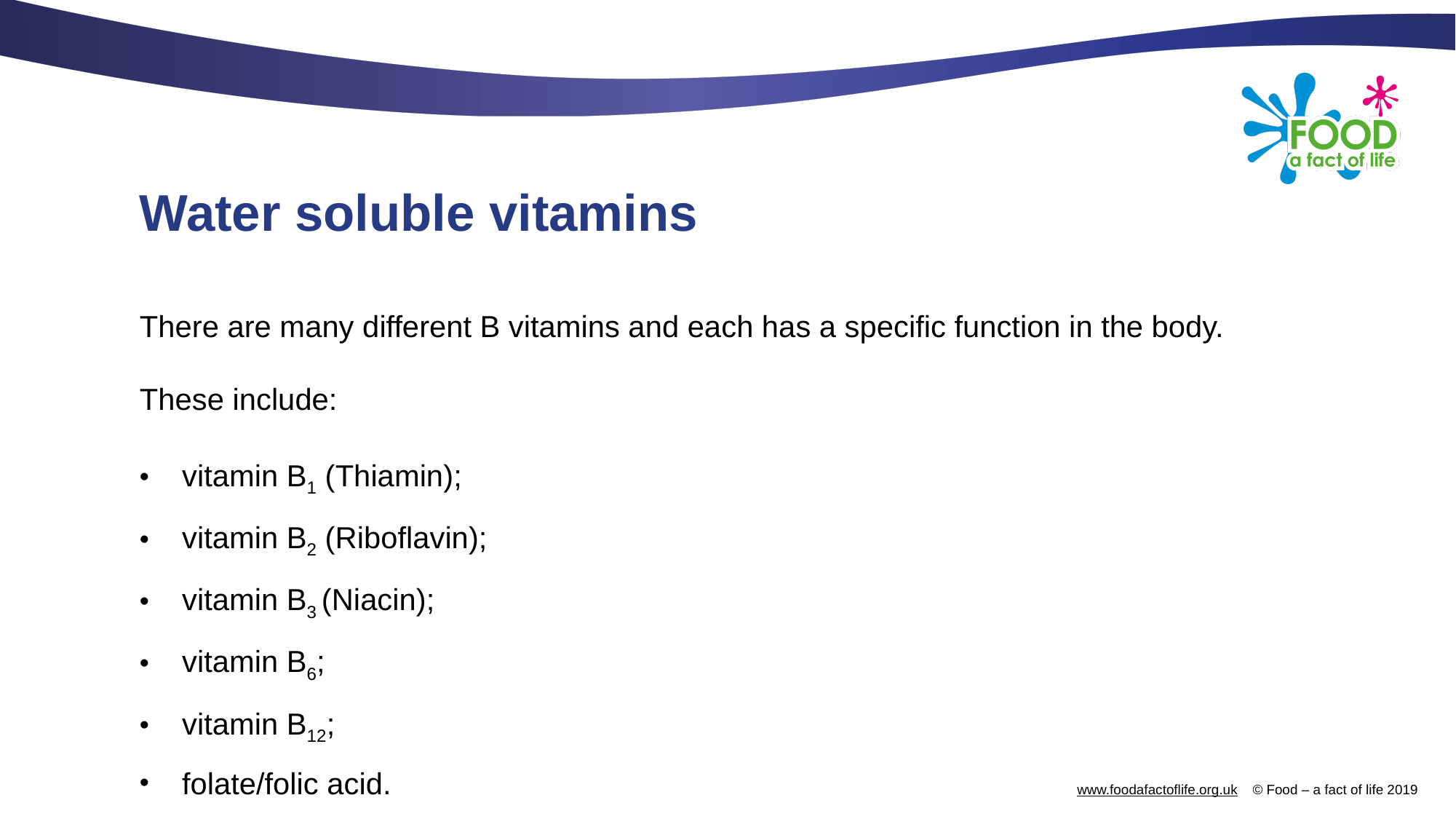

# Water soluble vitamins
There are many different B vitamins and each has a specific function in the body.

These include:

 vitamin B1 (Thiamin);
 vitamin B2 (Riboflavin);
 vitamin B3 (Niacin);
 vitamin B6;
 vitamin B12;
 folate/folic acid.